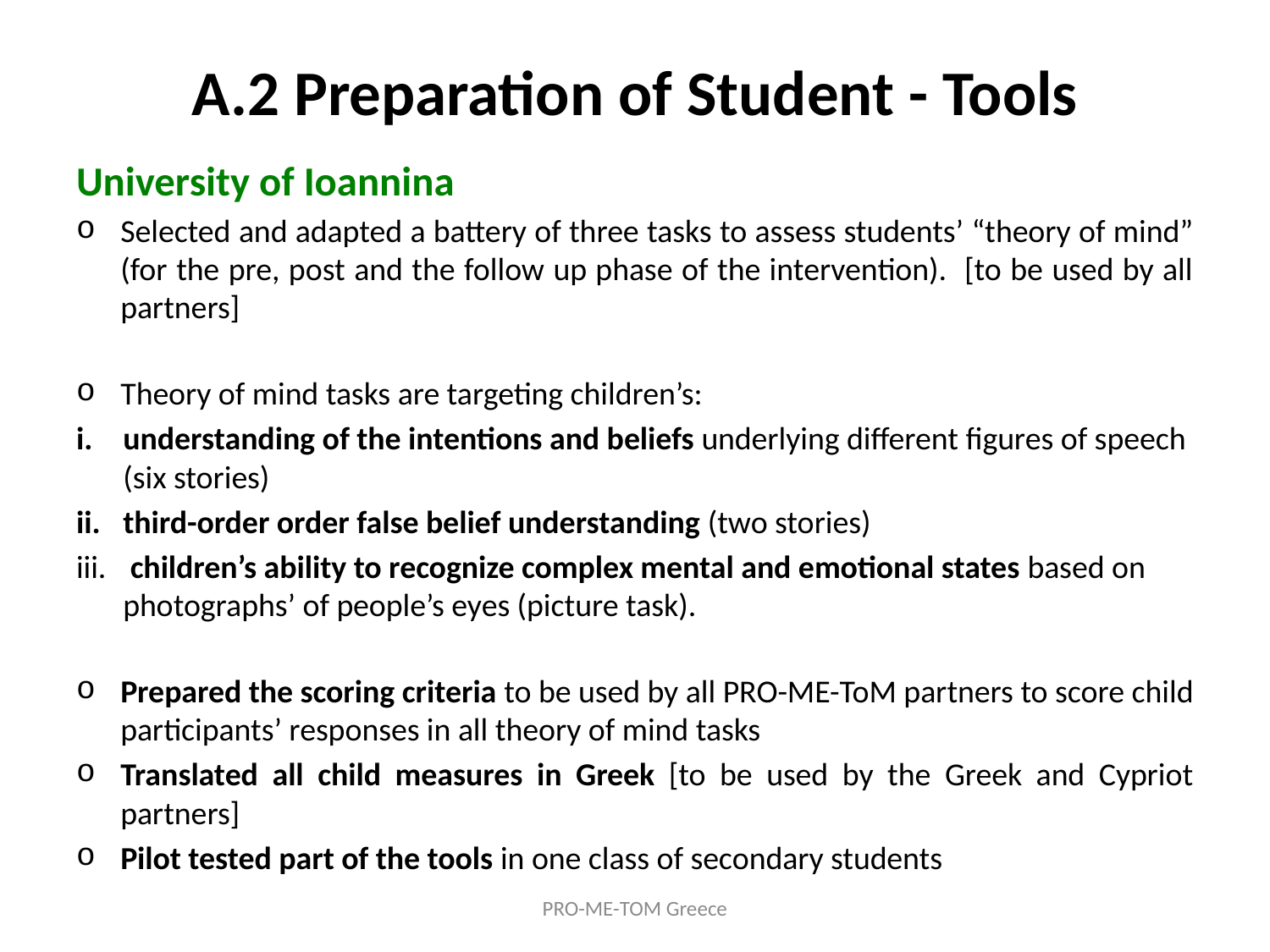

# A.2 Preparation of Student - Tools
University of Ioannina
Selected and adapted a battery of three tasks to assess students’ “theory of mind” (for the pre, post and the follow up phase of the intervention).  [to be used by all partners]

Theory of mind tasks are targeting children’s:
understanding of the intentions and beliefs underlying different figures of speech (six stories)
third-order order false belief understanding (two stories)
 children’s ability to recognize complex mental and emotional states based on photographs’ of people’s eyes (picture task).

Prepared the scoring criteria to be used by all PRO-ME-ToM partners to score child participants’ responses in all theory of mind tasks
Translated all child measures in Greek [to be used by the Greek and Cypriot partners]
Pilot tested part of the tools in one class of secondary students

PRO-ME-TOM Greece